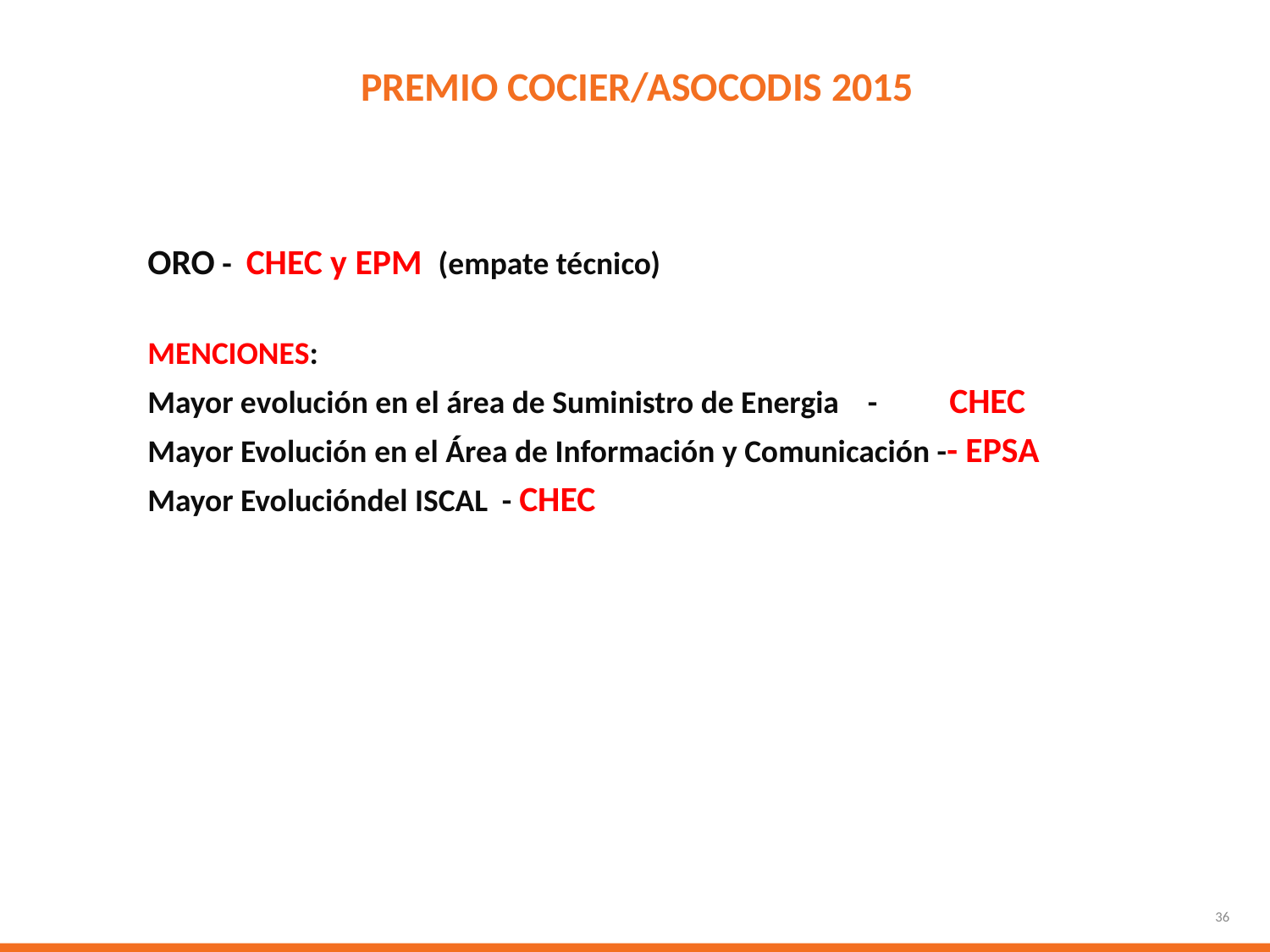

# PREMIO COCIER/ASOCODIS 2015

ORO -  CHEC y EPM  (empate técnico)

MENCIONES:
Mayor evolución en el área de Suministro de Energia    -	CHEC
Mayor Evolución en el Área de Información y Comunicación -- EPSA
Mayor Evolucióndel ISCAL  - CHEC

36